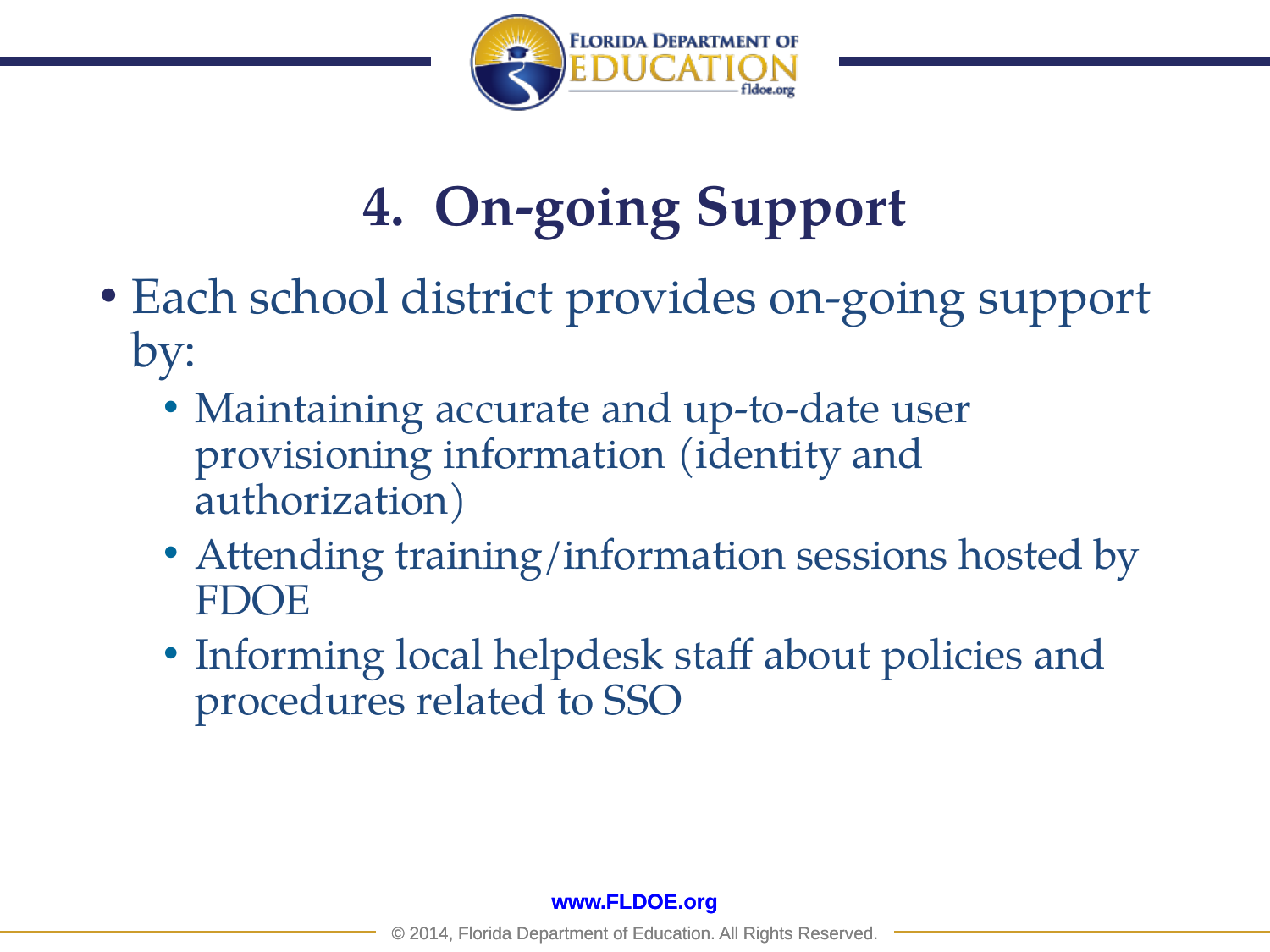

# 4.  On-going Support
Each school district provides on-going support by:
Maintaining accurate and up-to-date user provisioning information (identity and authorization)
Attending training/information sessions hosted by FDOE
Informing local helpdesk staff about policies and procedures related to SSO